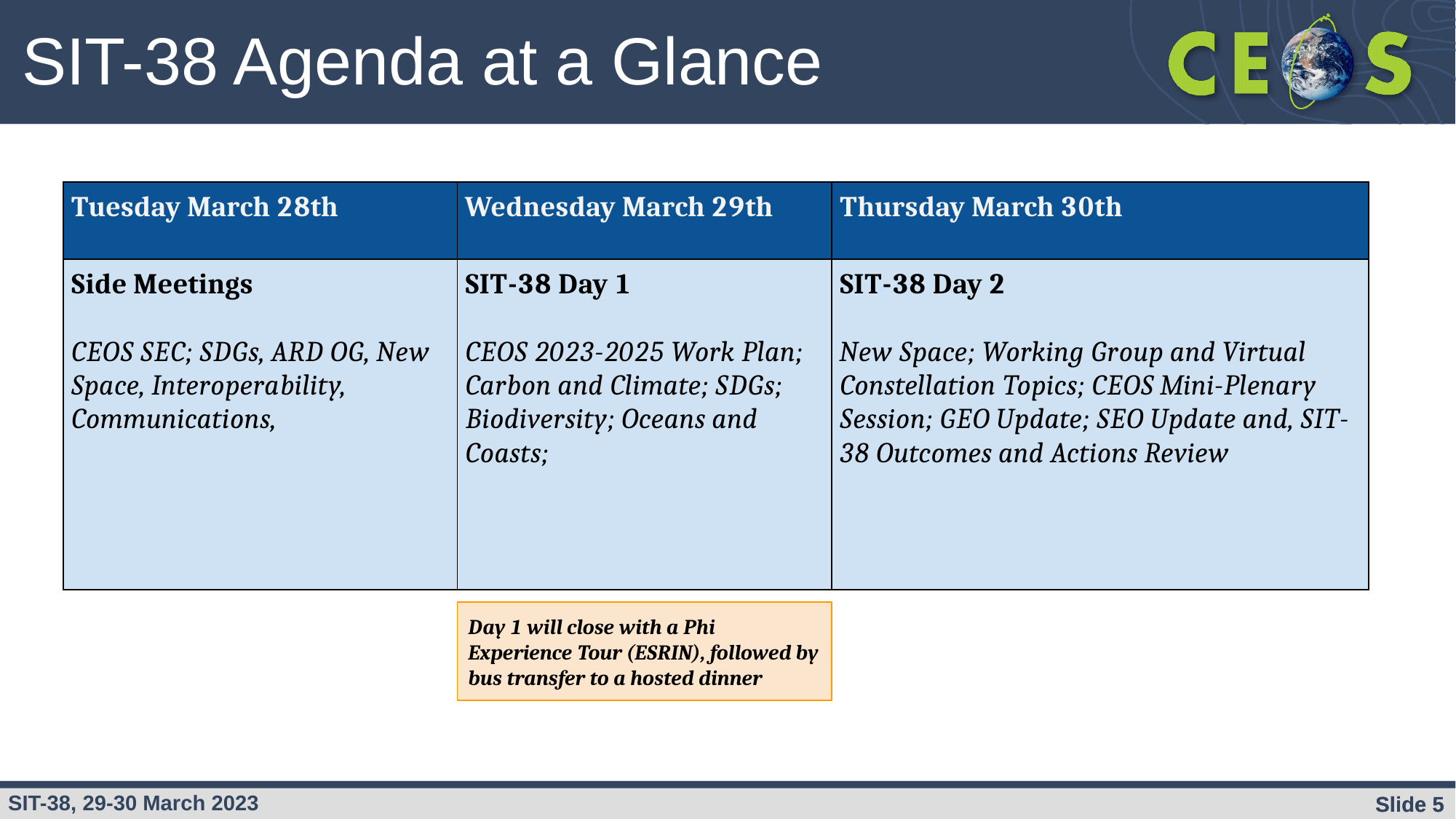

SIT-38 Agenda at a Glance

| Tuesday March 28th | Wednesday March 29th | Thursday March 30th |
| --- | --- | --- |
| Side Meetings CEOS SEC; SDGs, ARD OG, New Space, Interoperability, Communications, | SIT-38 Day 1 CEOS 2023-2025 Work Plan; Carbon and Climate; SDGs; Biodiversity; Oceans and Coasts; | SIT-38 Day 2 New Space; Working Group and Virtual Constellation Topics; CEOS Mini-Plenary Session; GEO Update; SEO Update and, SIT-38 Outcomes and Actions Review |
Day 1 will close with a Phi Experience Tour (ESRIN), followed by bus transfer to a hosted dinner
Slide 5